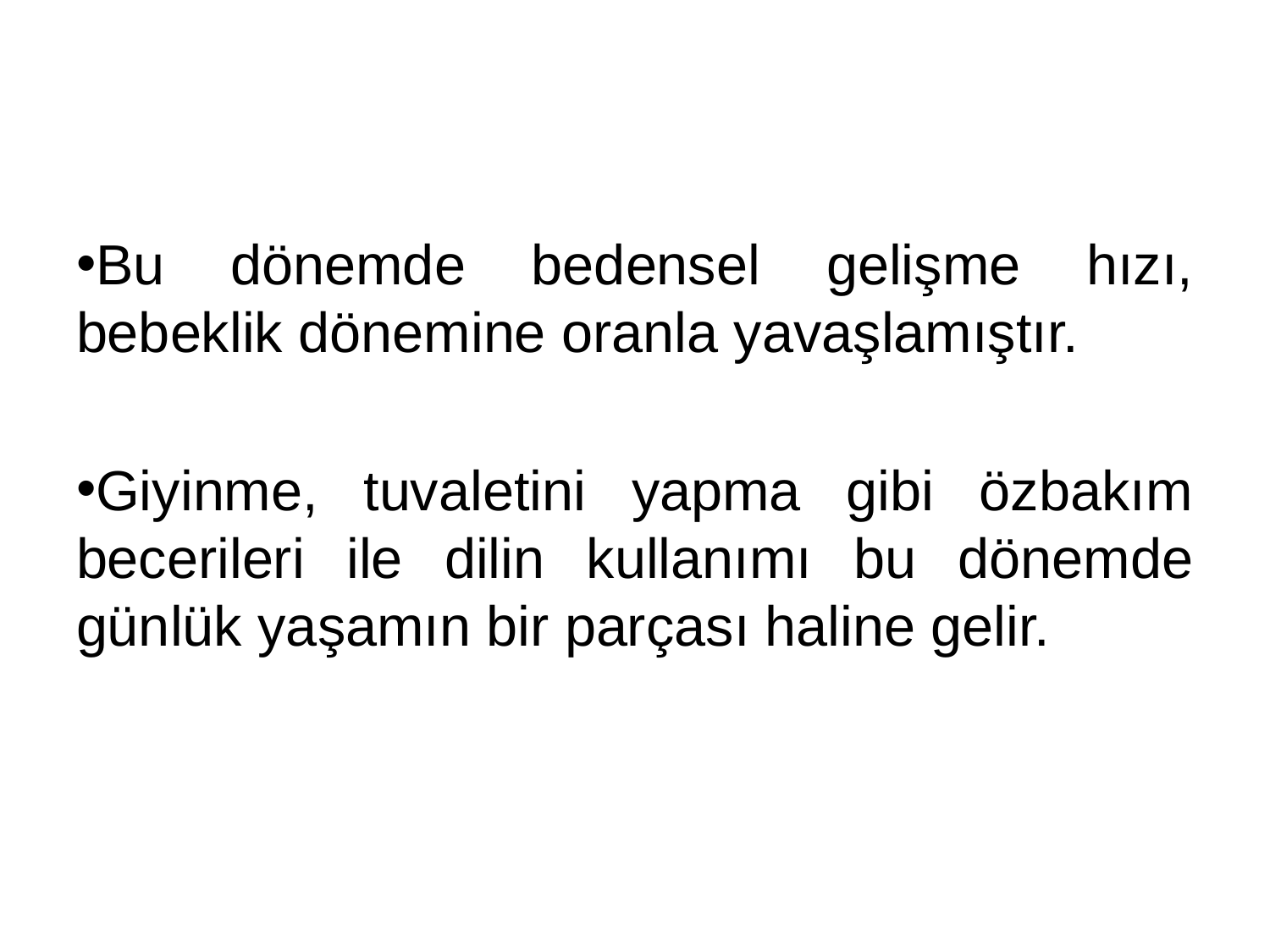

#
Bu dönemde bedensel gelişme hızı, bebeklik dönemine oranla yavaşlamıştır.

Giyinme, tuvaletini yapma gibi özbakım becerileri ile dilin kullanımı bu dönemde günlük yaşamın bir parçası haline gelir.